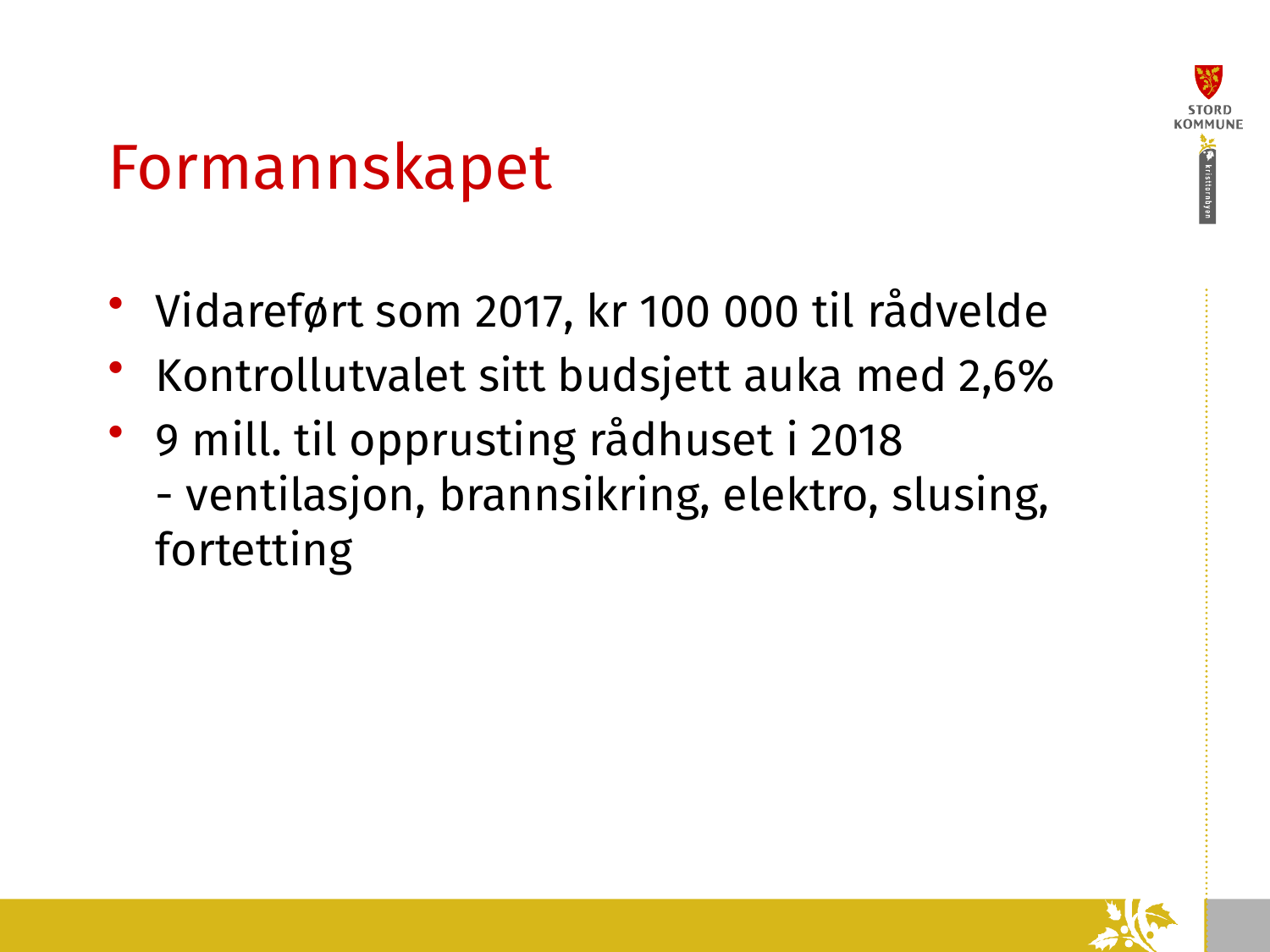

# Formannskapet
Vidareført som 2017, kr 100 000 til rådvelde
Kontrollutvalet sitt budsjett auka med 2,6%
9 mill. til opprusting rådhuset i 2018
- ventilasjon, brannsikring, elektro, slusing, fortetting